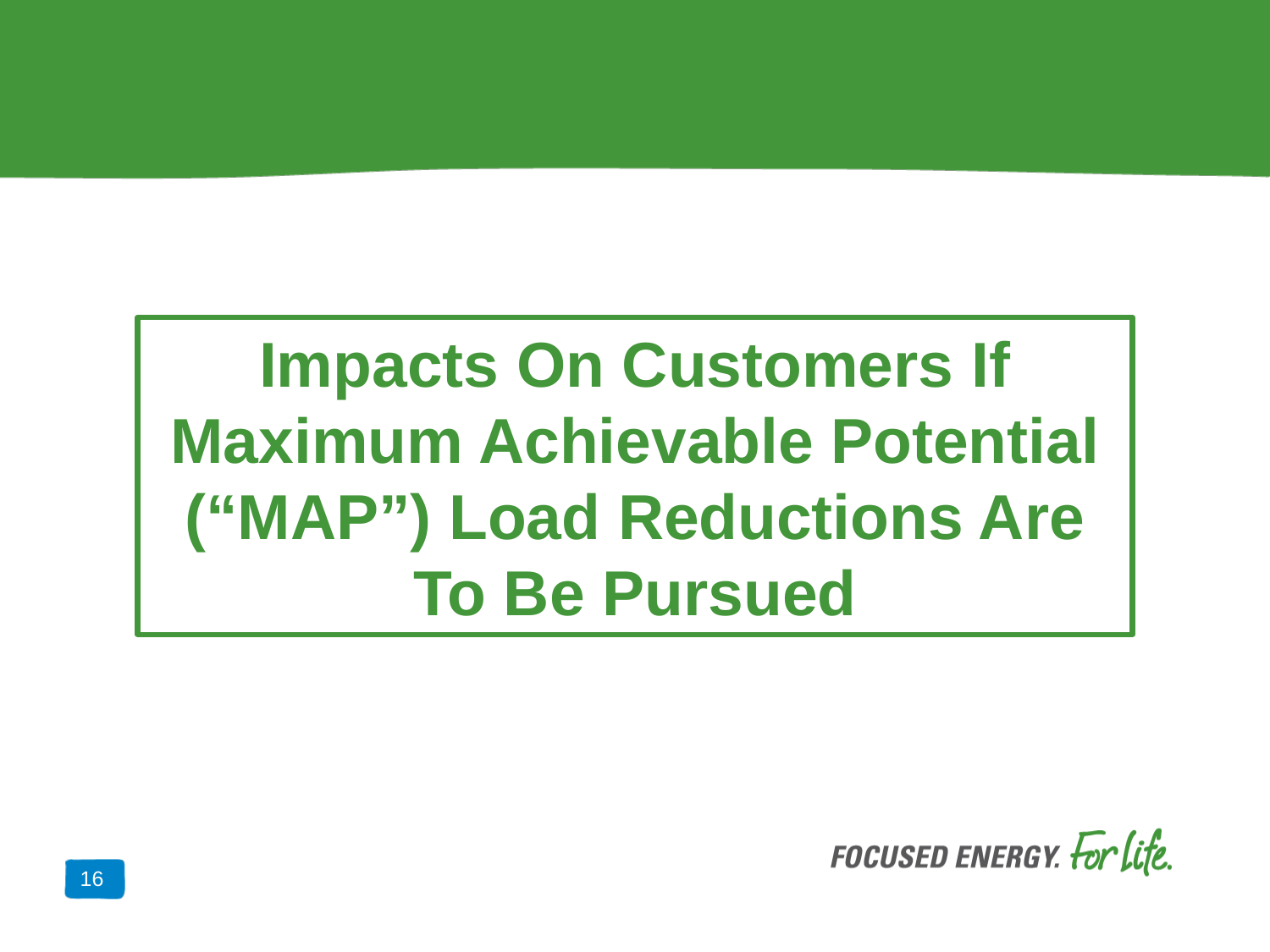

Impacts On Customers If Maximum Achievable Potential (“MAP”) Load Reductions Are To Be Pursued
16